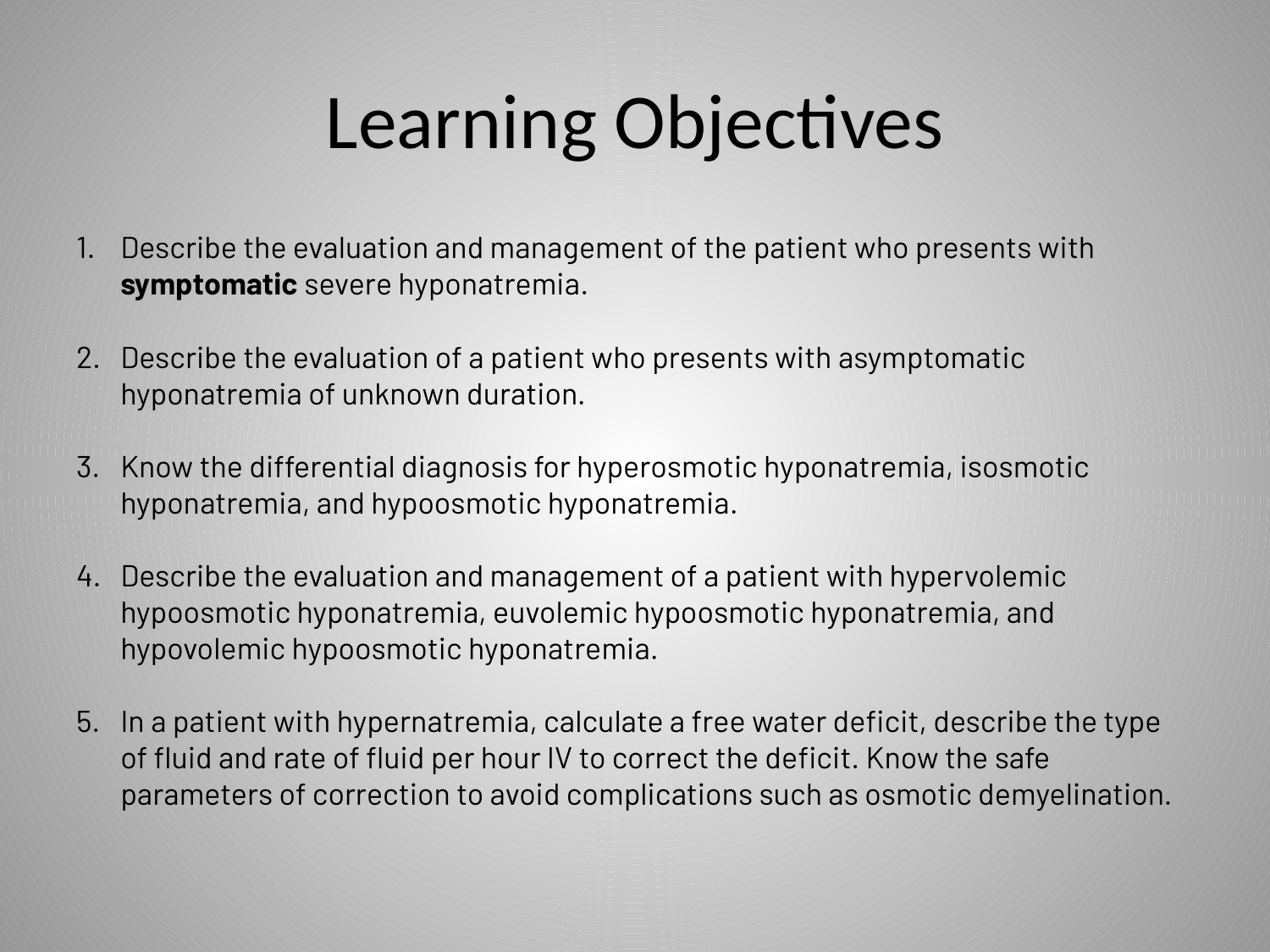

# Learning Objectives
Describe the evaluation and management of the patient who presents with symptomatic severe hyponatremia.

Describe the evaluation of a patient who presents with asymptomatic hyponatremia of unknown duration.

Know the differential diagnosis for hyperosmotic hyponatremia, isosmotic hyponatremia, and hypoosmotic hyponatremia.

Describe the evaluation and management of a patient with hypervolemic hypoosmotic hyponatremia, euvolemic hypoosmotic hyponatremia, and hypovolemic hypoosmotic hyponatremia.

In a patient with hypernatremia, calculate a free water deficit, describe the type of fluid and rate of fluid per hour IV to correct the deficit. Know the safe parameters of correction to avoid complications such as osmotic demyelination.